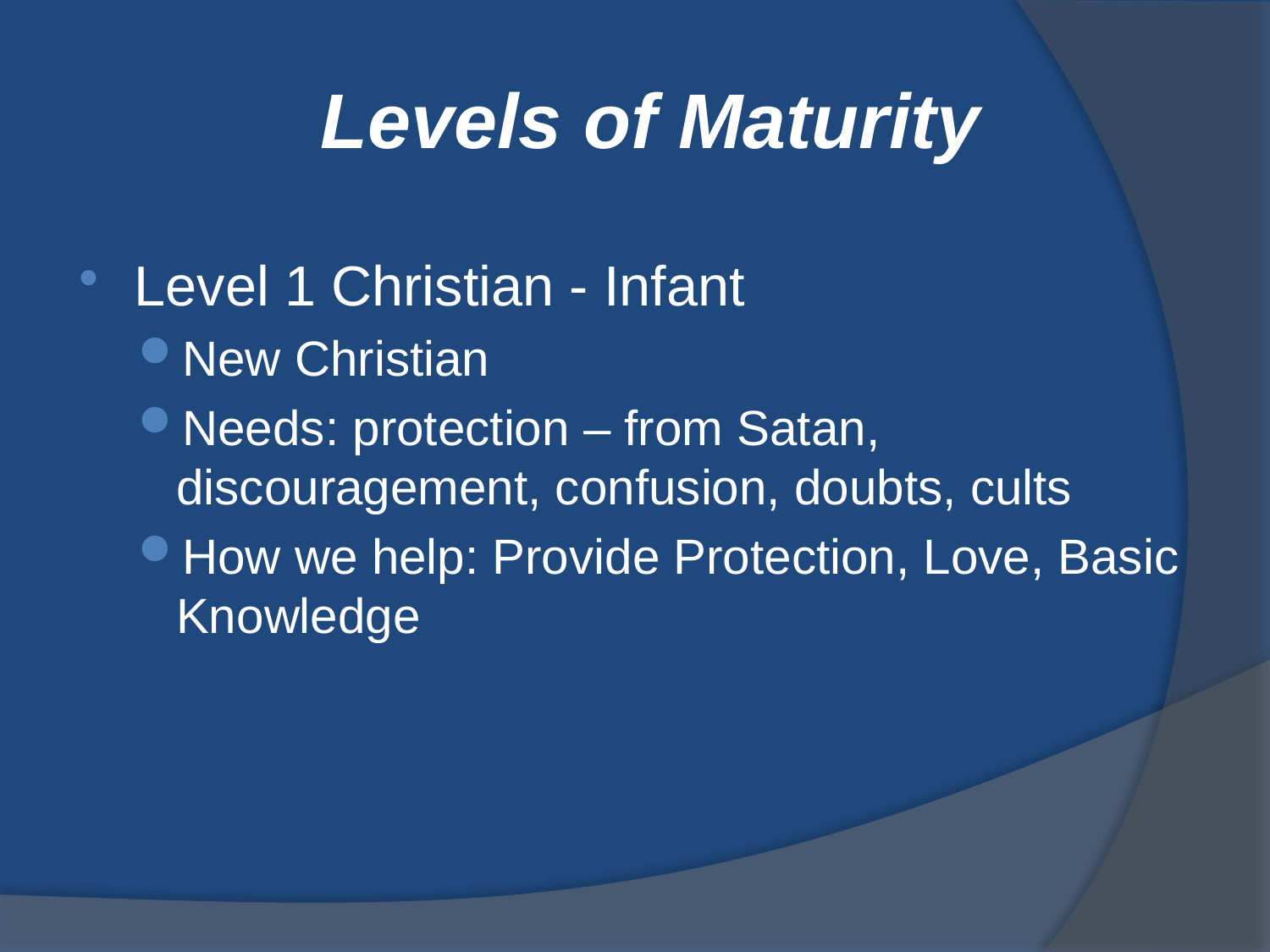

# Levels of Maturity
Level 1 Christian - Infant
New Christian
Needs: protection – from Satan, discouragement, confusion, doubts, cults
How we help: Provide Protection, Love, Basic Knowledge